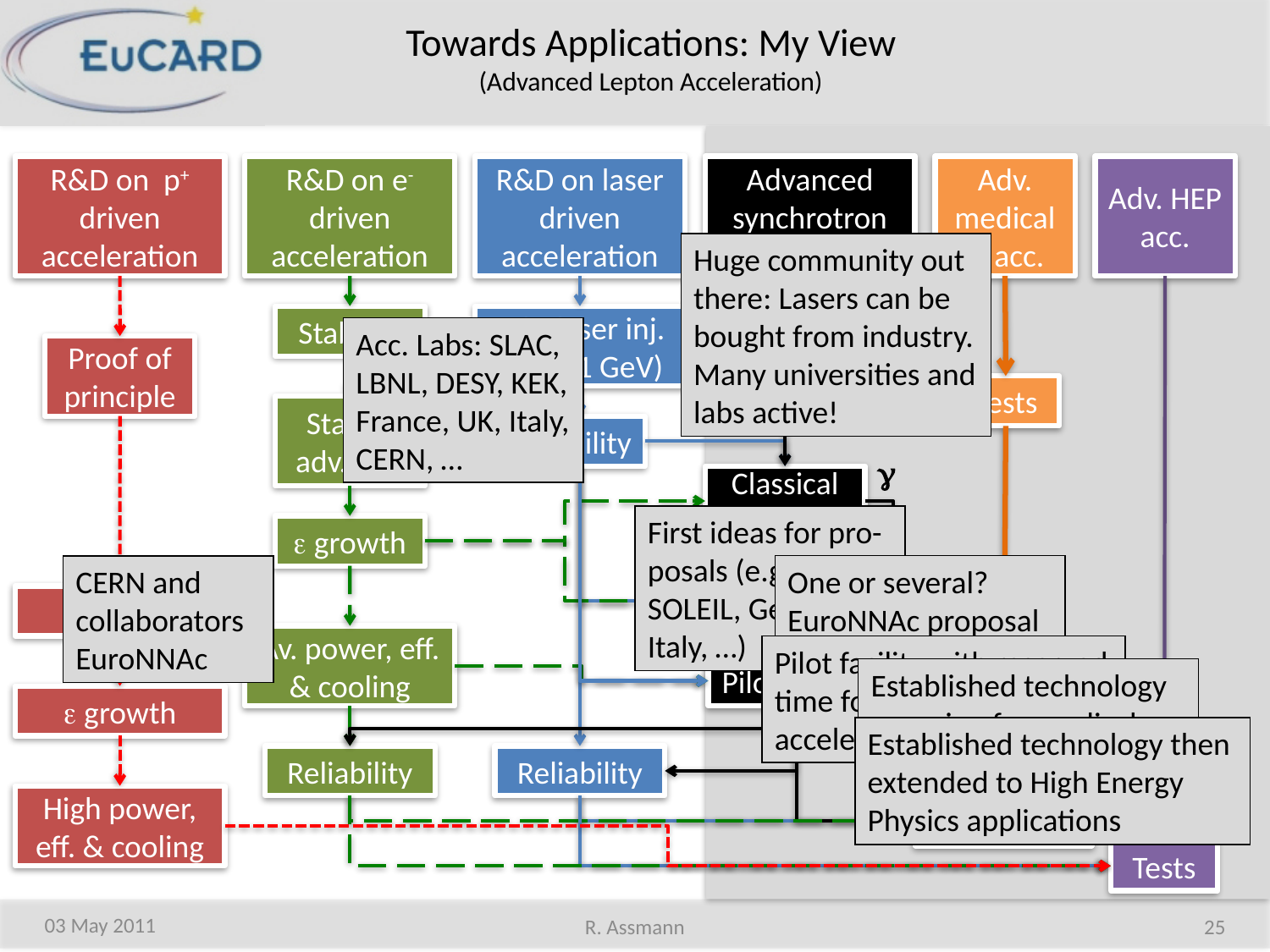

# Towards Applications: My View (Advanced Lepton Acceleration)

R&D on  p+ driven acceleration
R&D on e-driven acceleration
R&D on laser driven acceleration
Advanced synchrotron light source
Adv. medical e- acc.
Adv. HEP
acc.
Huge community out there: Lasers can be bought from industry. Many universities and labs active!
Stability
Adv. laser inj. (0.1 – 1 GeV)
Acc. Labs: SLAC, LBNL, DESY, KEK, France, UK, Italy, CERN, …
Tests
Proof of principle
Tests
Staged adv. acc.
Stability
γ
Classical undulator
First ideas for pro-posals (e.g. SOLEIL, Germany, Italy, …)
ε growth
One or several? EuroNNAc proposal for Europe in 2013?
CERN and collaborators
EuroNNAc
Plasma undulator
Staging
γ
Av. power, eff. & cooling
Pilot facility with reserved time for medical and HEP accelerator tests!
Pilot facility
Established technology now ripe for medical treatments.
ε growth
Established technology then extended to High Energy Physics applications
Reliability
Reliability
High power, eff. & cooling
Pilot facility
Tests
03 May 2011
R. Assmann
25